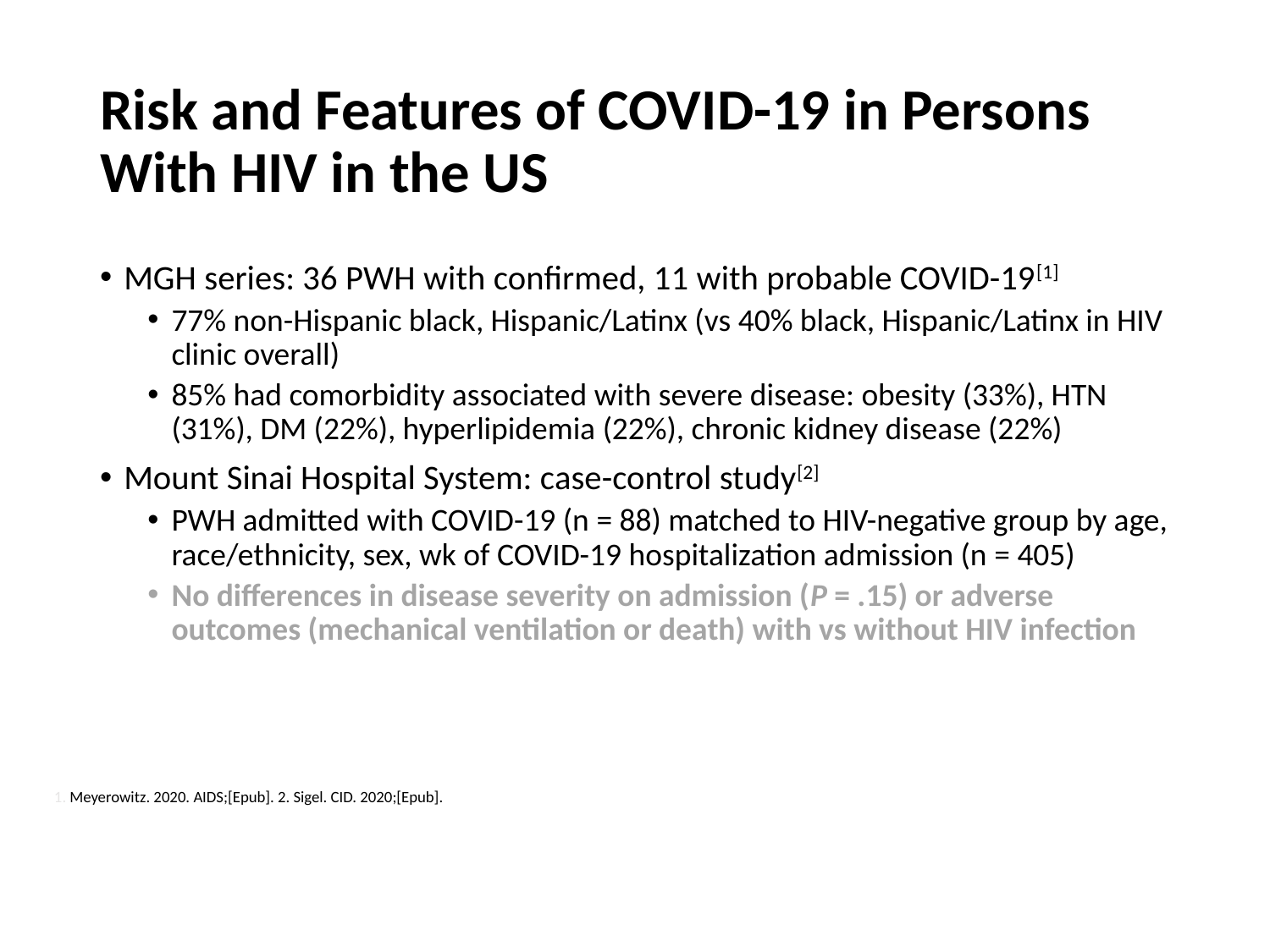

# Risk and Features of COVID-19 in Persons With HIV in the US
MGH series: 36 PWH with confirmed, 11 with probable COVID-19[1]
77% non-Hispanic black, Hispanic/Latinx (vs 40% black, Hispanic/Latinx in HIV clinic overall)
85% had comorbidity associated with severe disease: obesity (33%), HTN (31%), DM (22%), hyperlipidemia (22%), chronic kidney disease (22%)
Mount Sinai Hospital System: case-control study[2]
PWH admitted with COVID-19 (n = 88) matched to HIV-negative group by age, race/ethnicity, sex, wk of COVID-19 hospitalization admission (n = 405)
No differences in disease severity on admission (P = .15) or adverse outcomes (mechanical ventilation or death) with vs without HIV infection
1. Meyerowitz. 2020. AIDS;[Epub]. 2. Sigel. CID. 2020;[Epub].